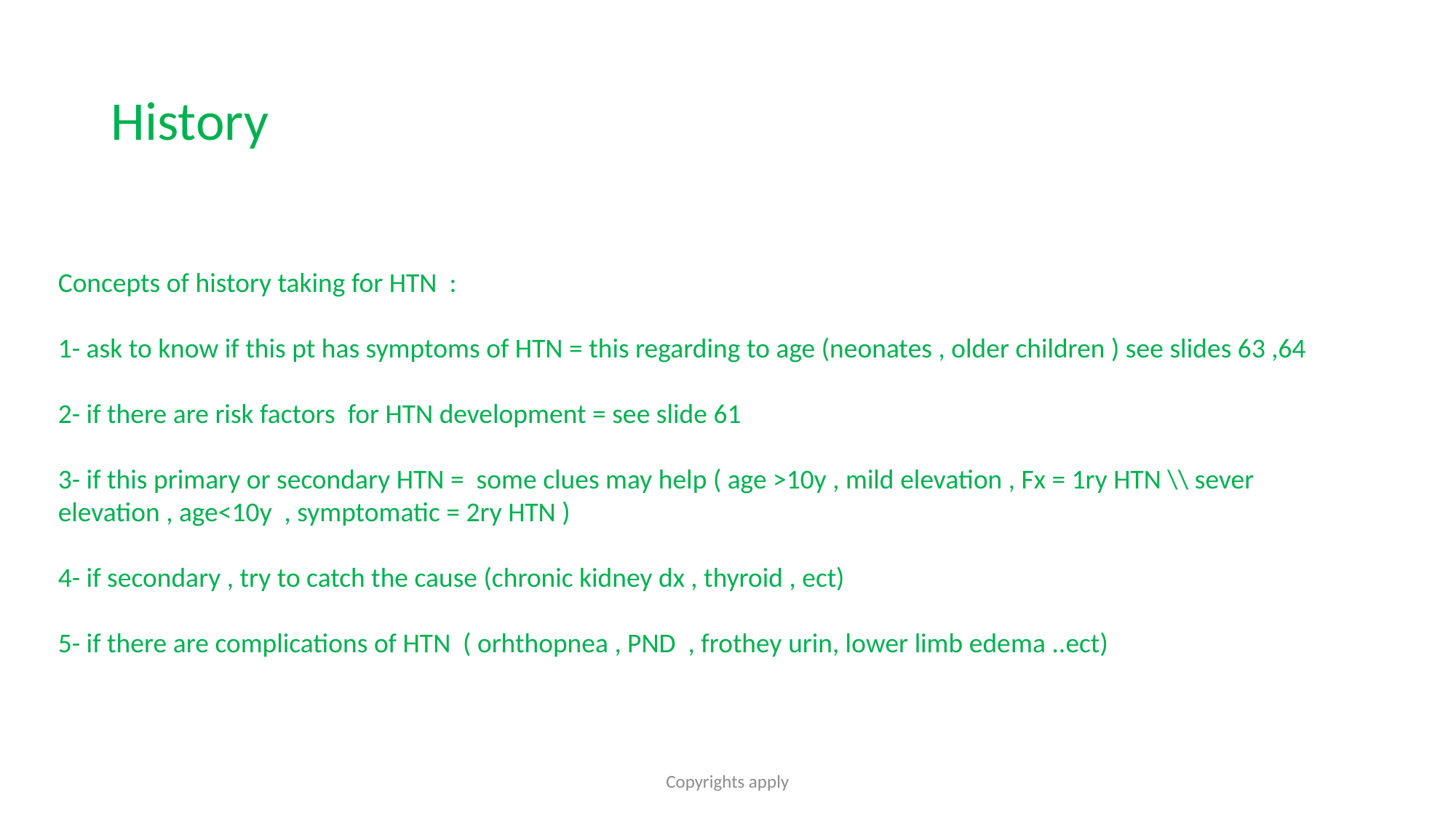

# History
Concepts of history taking for HTN  :

1- ask to know if this pt has symptoms of HTN = this regarding to age (neonates , older children ) see slides 63 ,64

2- if there are risk factors  for HTN development = see slide 61

3- if this primary or secondary HTN =  some clues may help ( age >10y , mild elevation , Fx = 1ry HTN \\ sever elevation , age<10y  , symptomatic = 2ry HTN )

4- if secondary , try to catch the cause (chronic kidney dx , thyroid , ect)

5- if there are complications of HTN  ( orhthopnea , PND  , frothey urin, lower limb edema ..ect)

Copyrights apply